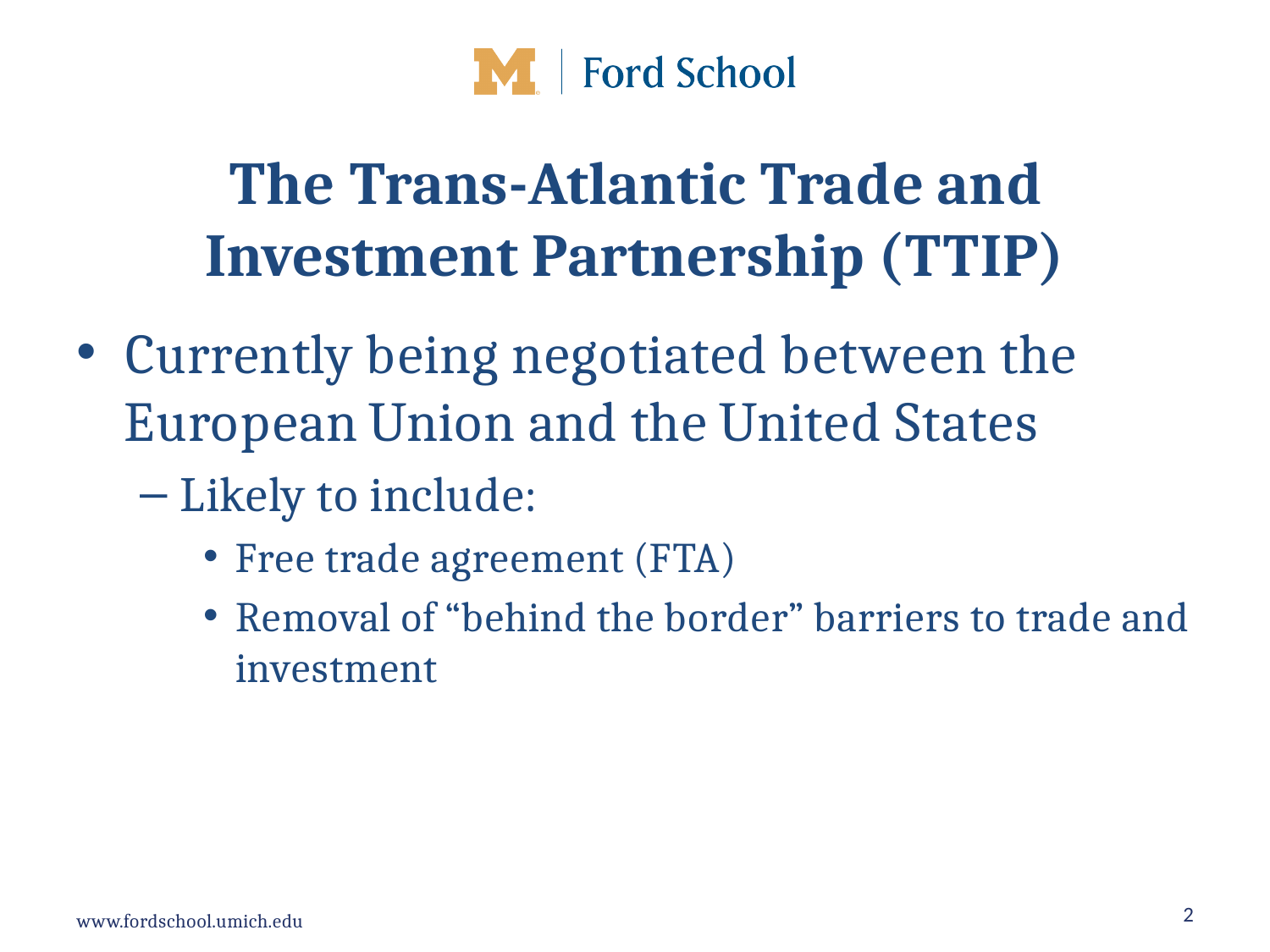

# The Trans-Atlantic Trade and Investment Partnership (TTIP)
Currently being negotiated between the European Union and the United States
Likely to include:
Free trade agreement (FTA)
Removal of “behind the border” barriers to trade and investment

2